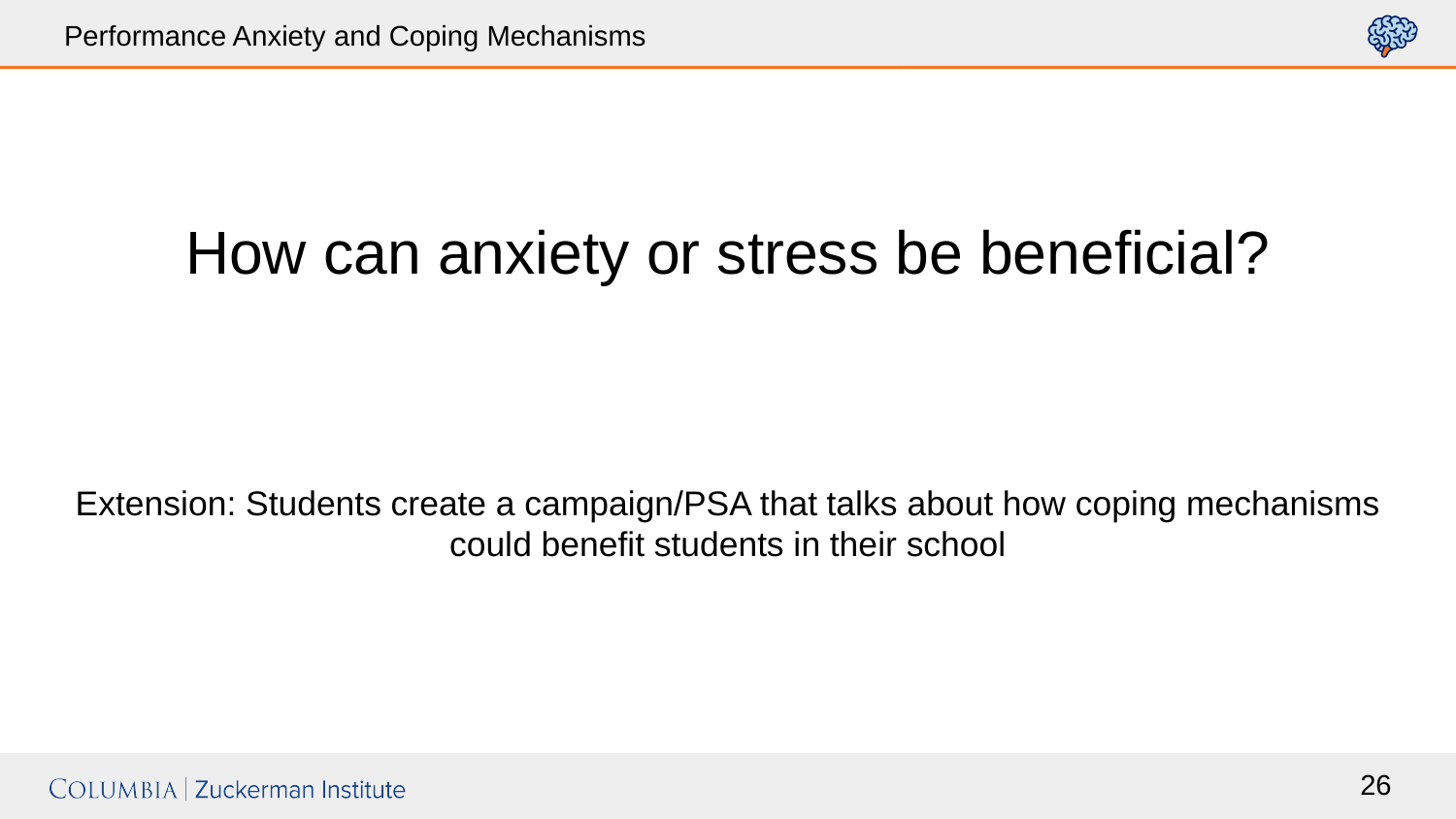

How can anxiety or stress be beneficial?

Extension: Students create a campaign/PSA that talks about how coping mechanisms could benefit students in their school